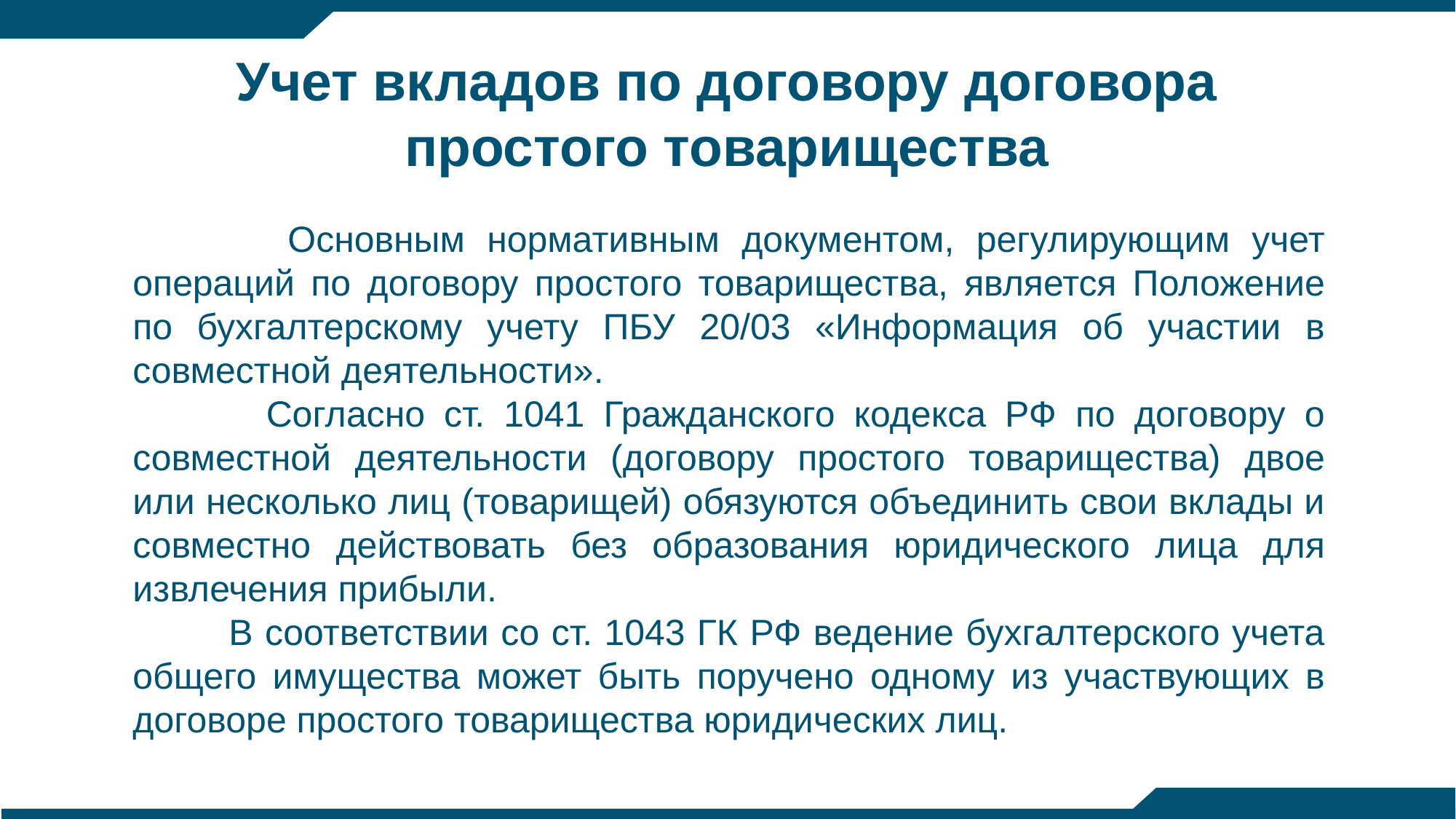

# Учет вкладов по договору договора простого товарищества
       Основным нормативным документом, регулирующим учет операций по договору простого товарищества, является Положение по бухгалтерскому учету ПБУ 20/03 «Информация об участии в совместной деятельности».
       Согласно ст. 1041 Гражданского кодекса РФ по договору о совместной деятельности (договору простого товарищества) двое или несколько лиц (товарищей) обязуются объединить свои вклады и совместно действовать без образования юридического лица для извлечения прибыли.
        В соответствии со ст. 1043 ГК РФ ведение бухгалтерского учета общего имущества может быть поручено одному из участвующих в договоре простого товарищества юридических лиц.